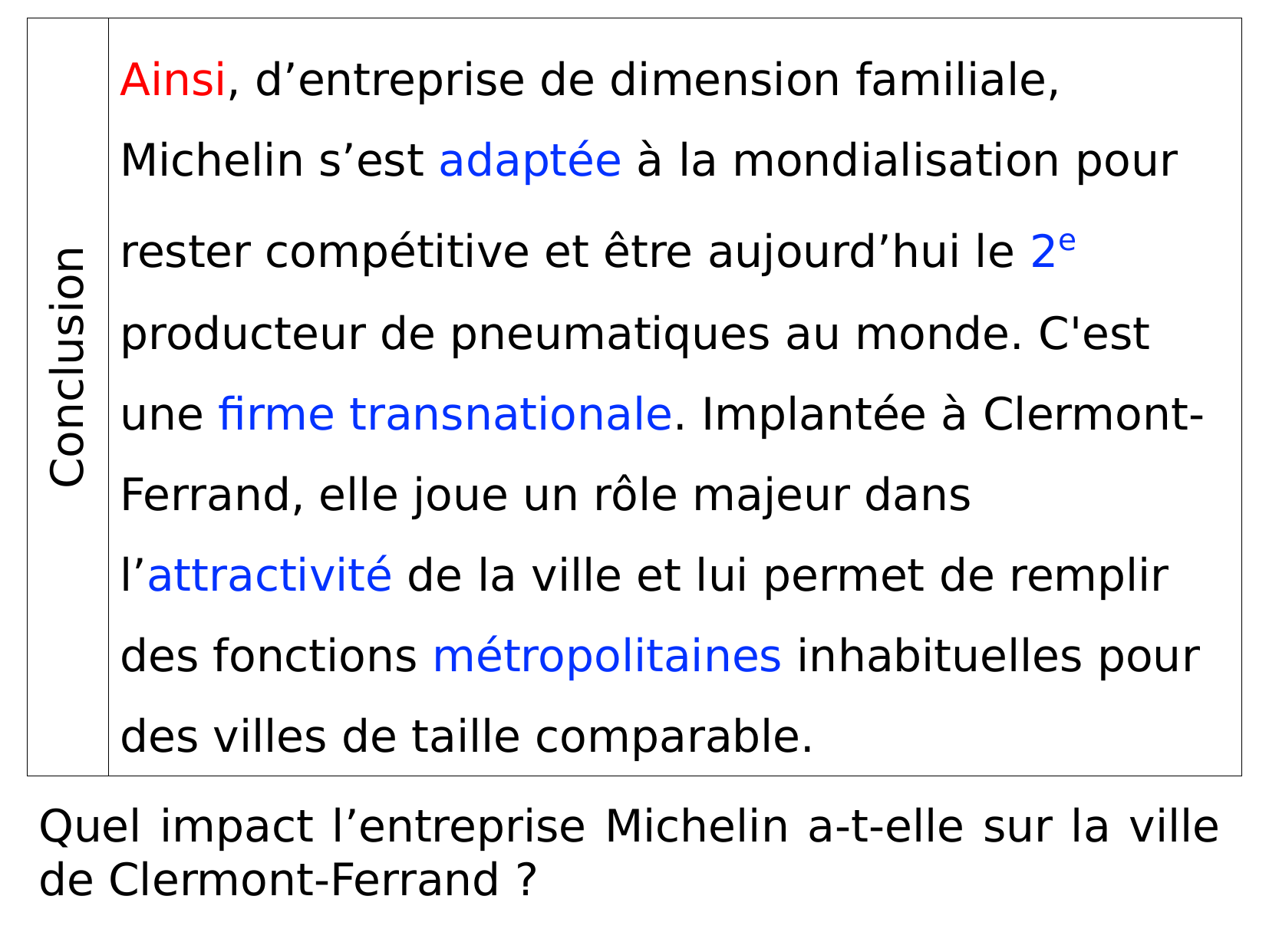

Ainsi, d’entreprise de dimension familiale, Michelin s’est adaptée à la mondialisation pour rester compétitive et être aujourd’hui le 2e producteur de pneumatiques au monde. C'est une firme transnationale. Implantée à Clermont-Ferrand, elle joue un rôle majeur dans l’attractivité de la ville et lui permet de remplir des fonctions métropolitaines inhabituelles pour des villes de taille comparable.
Conclusion
Quel impact l’entreprise Michelin a-t-elle sur la ville de Clermont-Ferrand ?